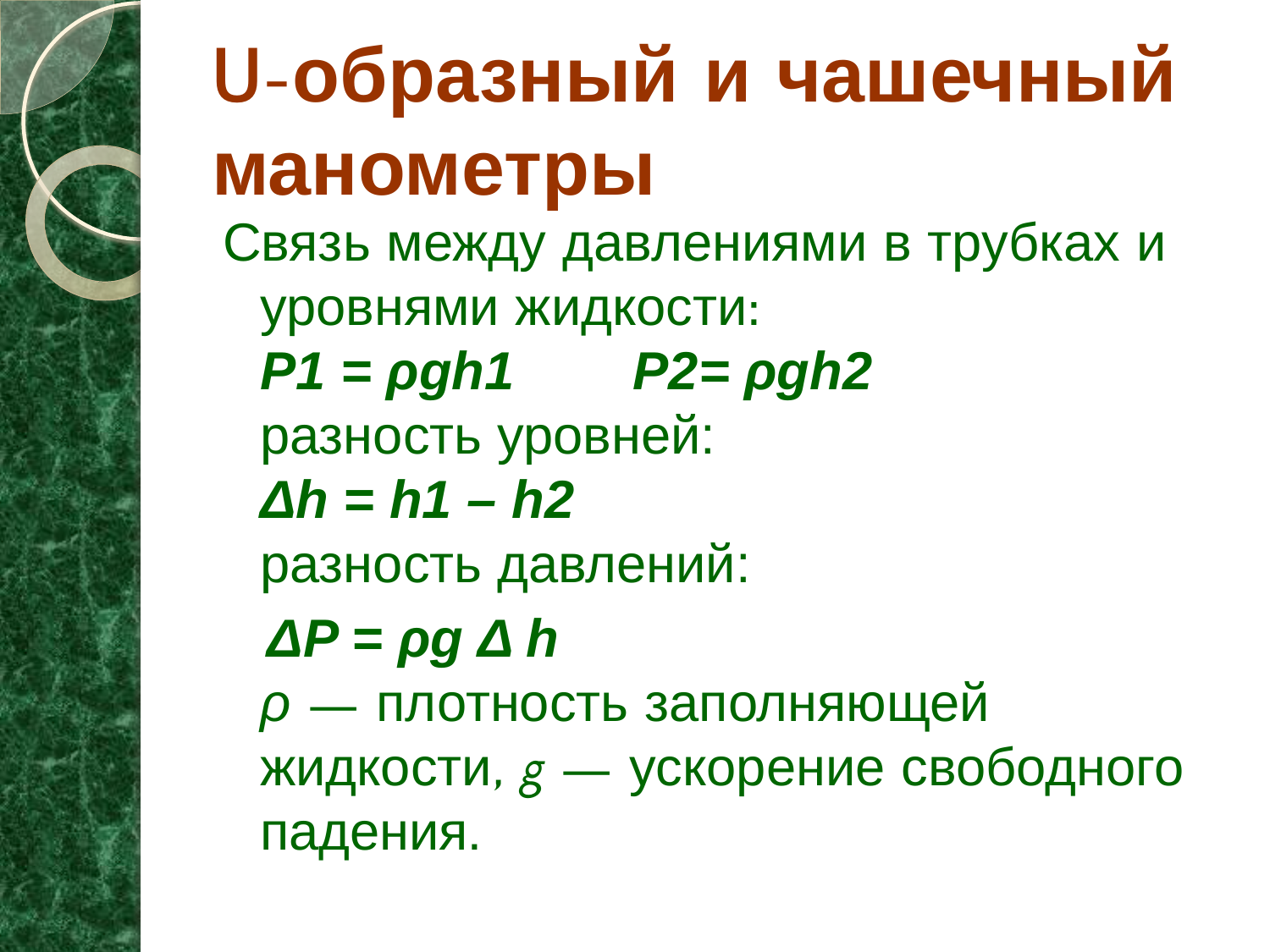

# U-образный и чашечный манометры
Связь между давлениями в трубках и уровнями жидкости:
P1 = ρgh1        P2= ρgh2
разность уровней:
Δh = h1 – h2
разность давлений:
   ΔP = ρg Δ h
ρ — плотность заполняющей жидкости, g — ускорение свободного падения.